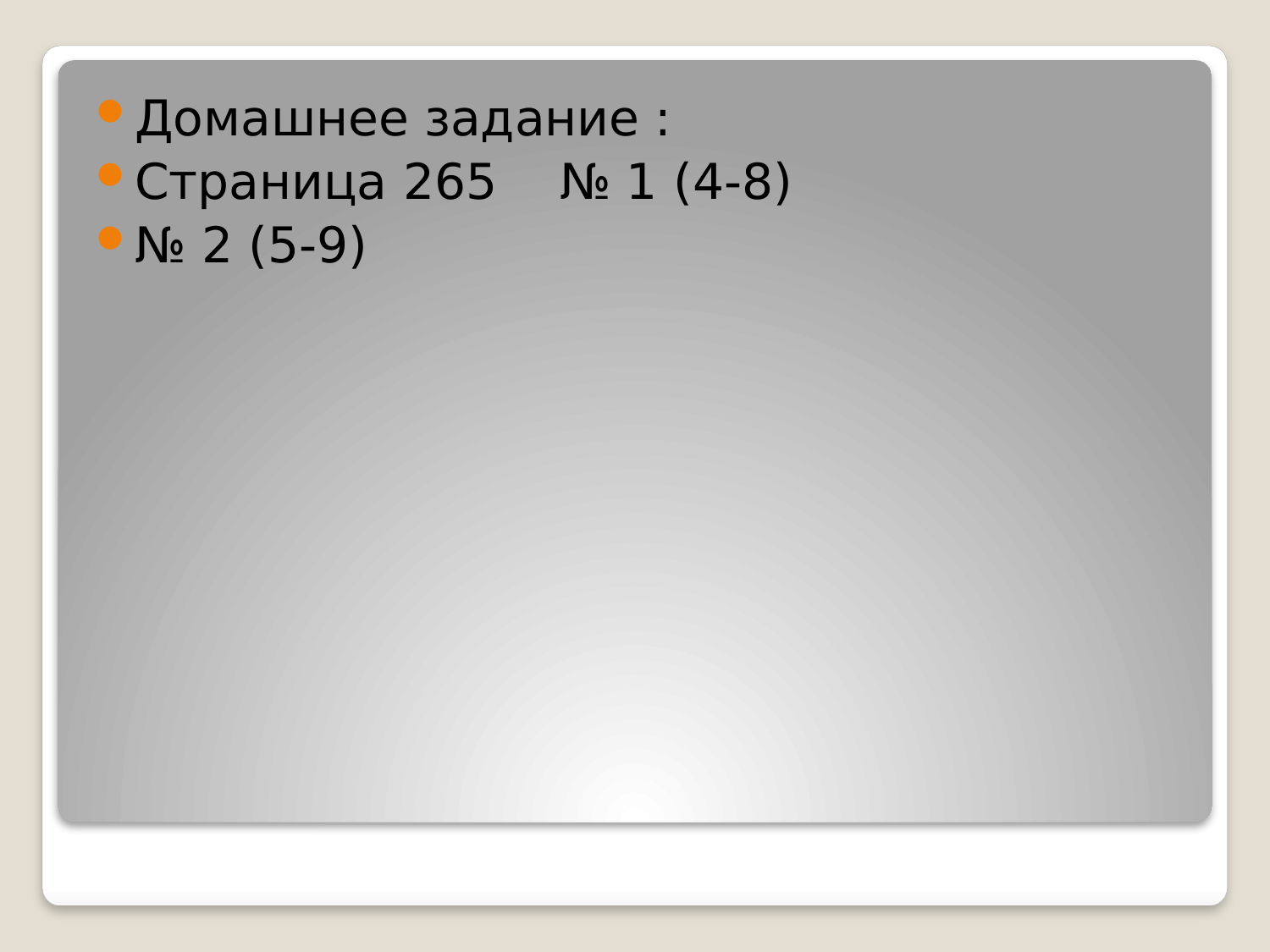

Домашнее задание :
Страница 265    № 1 (4-8)
№ 2 (5-9)
#